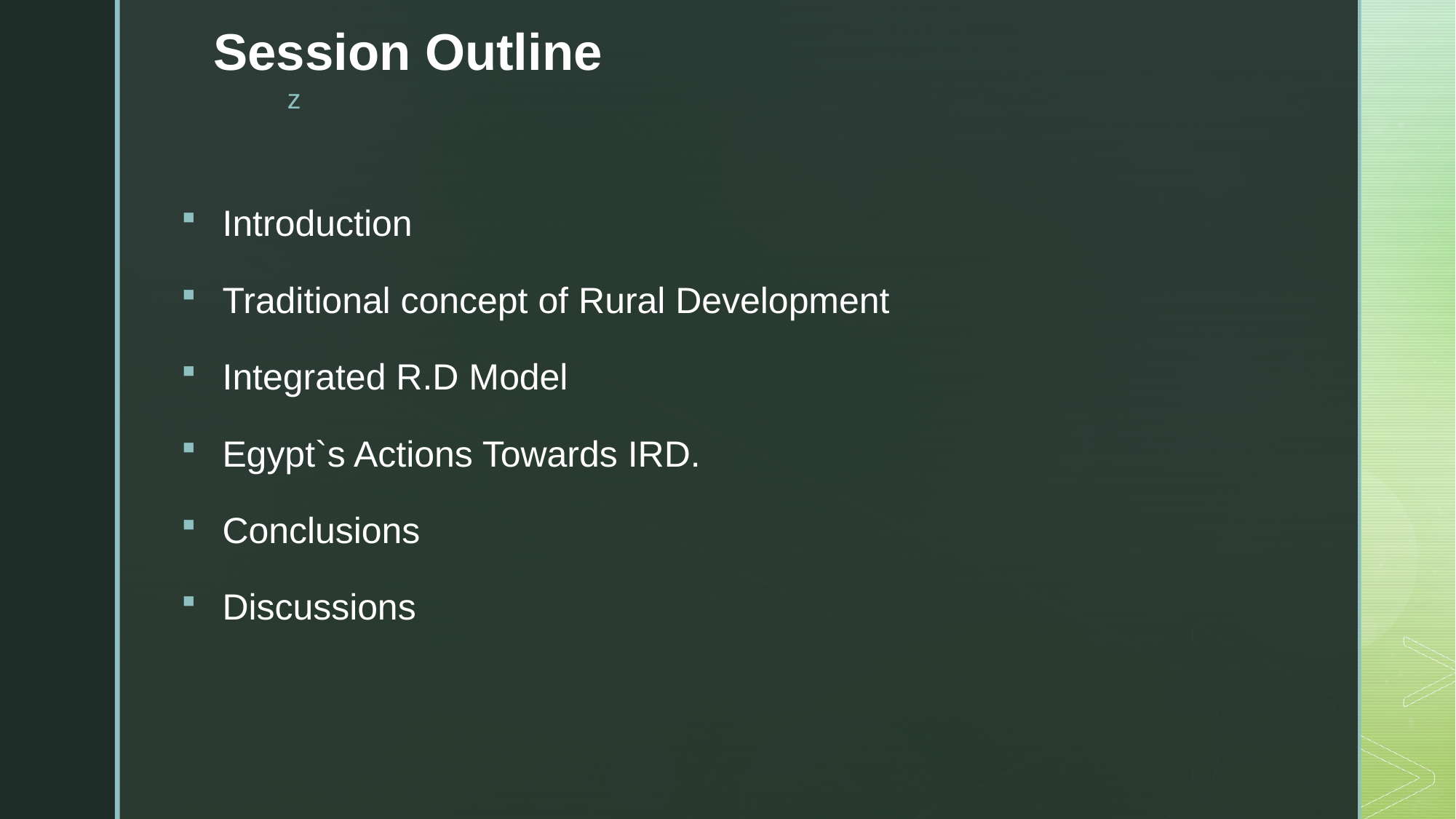

# Session Outline
Introduction
Traditional concept of Rural Development
Integrated R.D Model
Egypt`s Actions Towards IRD.
Conclusions
Discussions